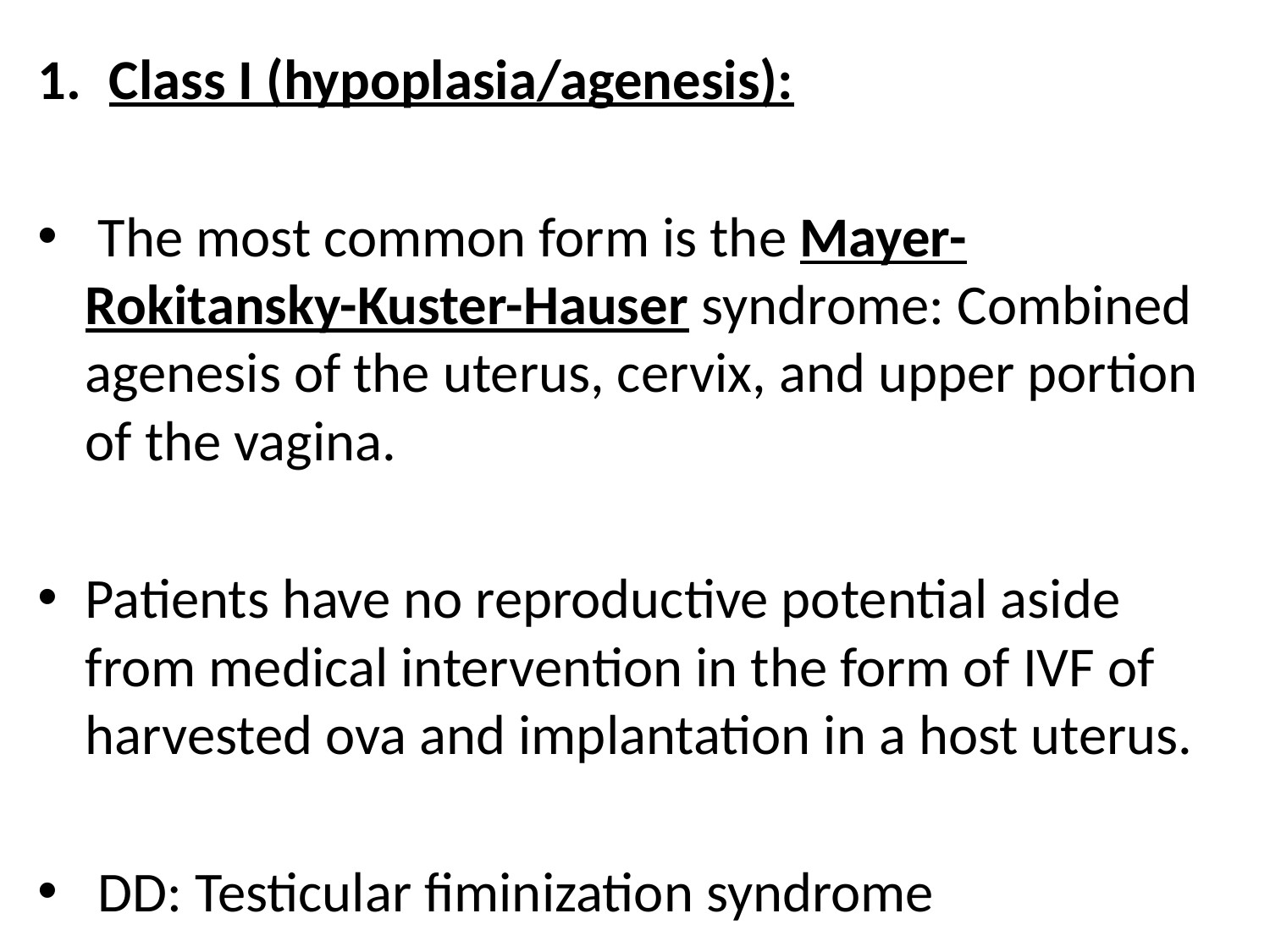

Class I (hypoplasia/agenesis):

 The most common form is the Mayer- Rokitansky-Kuster-Hauser syndrome: Combined agenesis of the uterus, cervix, and upper portion of the vagina.

Patients have no reproductive potential aside from medical intervention in the form of IVF of harvested ova and implantation in a host uterus.

 DD: Testicular fiminization syndrome